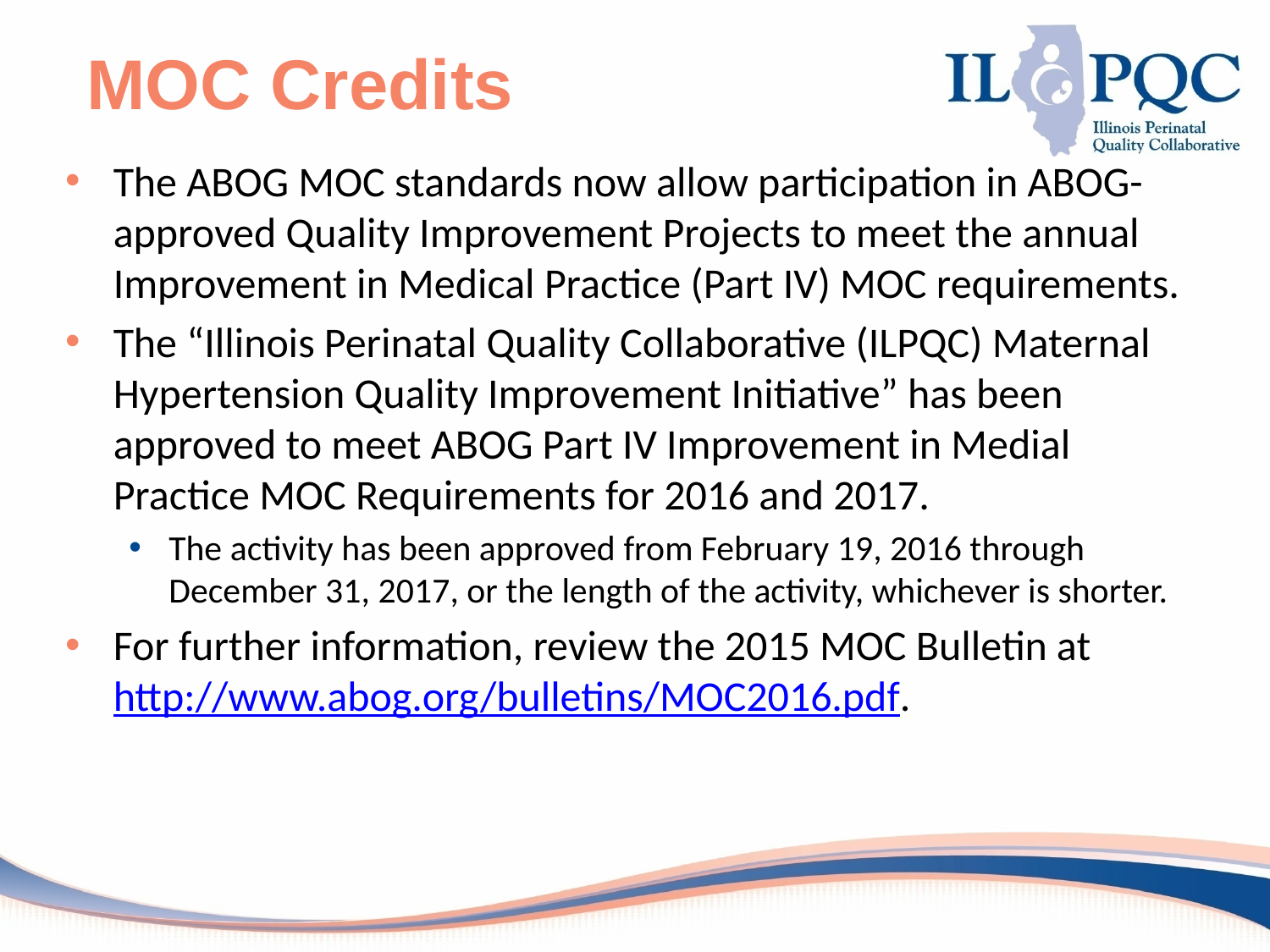

# MOC Credits
The ABOG MOC standards now allow participation in ABOG-approved Quality Improvement Projects to meet the annual Improvement in Medical Practice (Part IV) MOC requirements.
The “Illinois Perinatal Quality Collaborative (ILPQC) Maternal Hypertension Quality Improvement Initiative” has been approved to meet ABOG Part IV Improvement in Medial Practice MOC Requirements for 2016 and 2017.
The activity has been approved from February 19, 2016 through December 31, 2017, or the length of the activity, whichever is shorter.
For further information, review the 2015 MOC Bulletin at http://www.abog.org/bulletins/MOC2016.pdf.